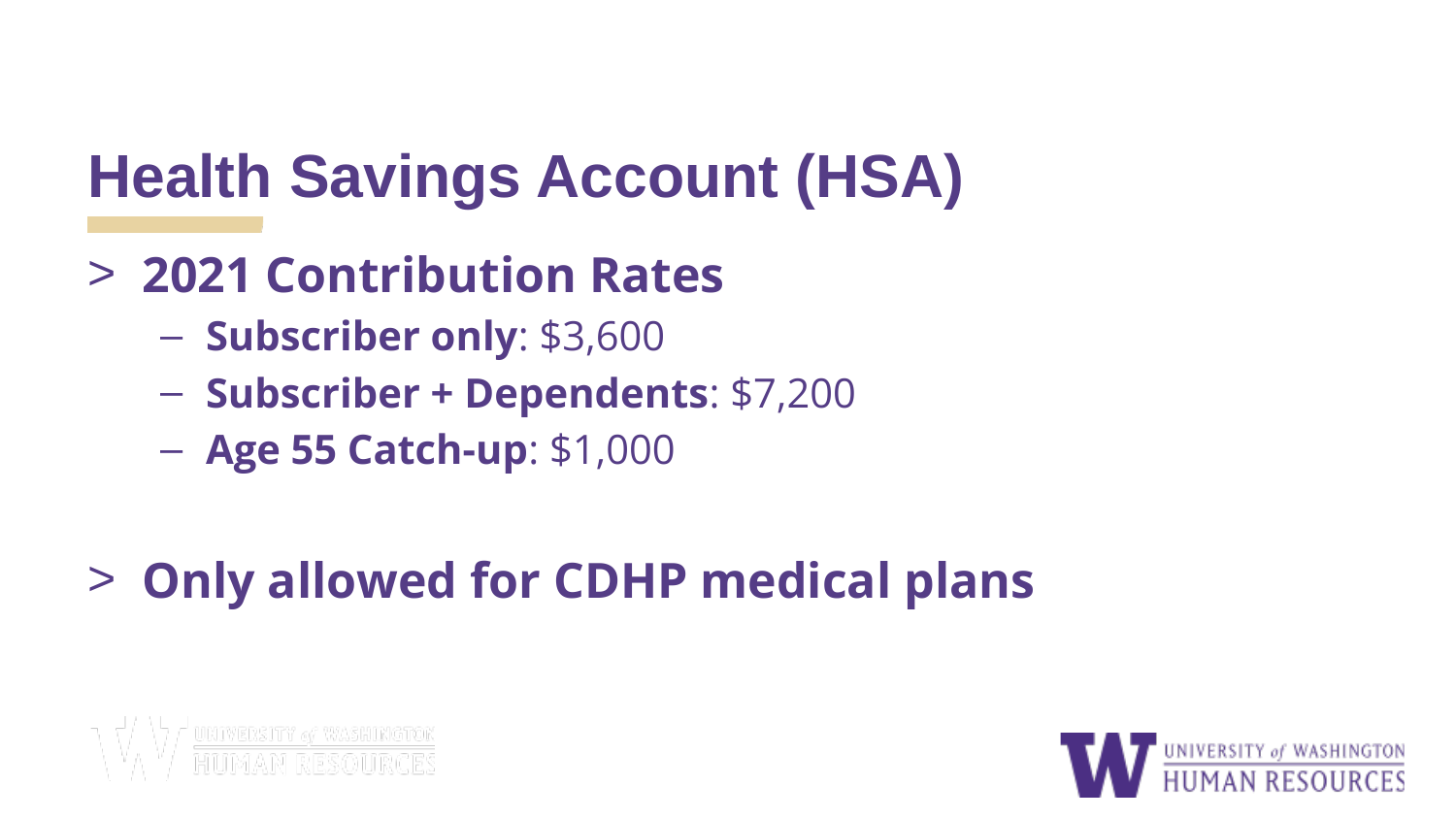

# Health Savings Account (HSA)
2021 Contribution Rates
Subscriber only: $3,600
Subscriber + Dependents: $7,200
Age 55 Catch-up: $1,000

Only allowed for CDHP medical plans